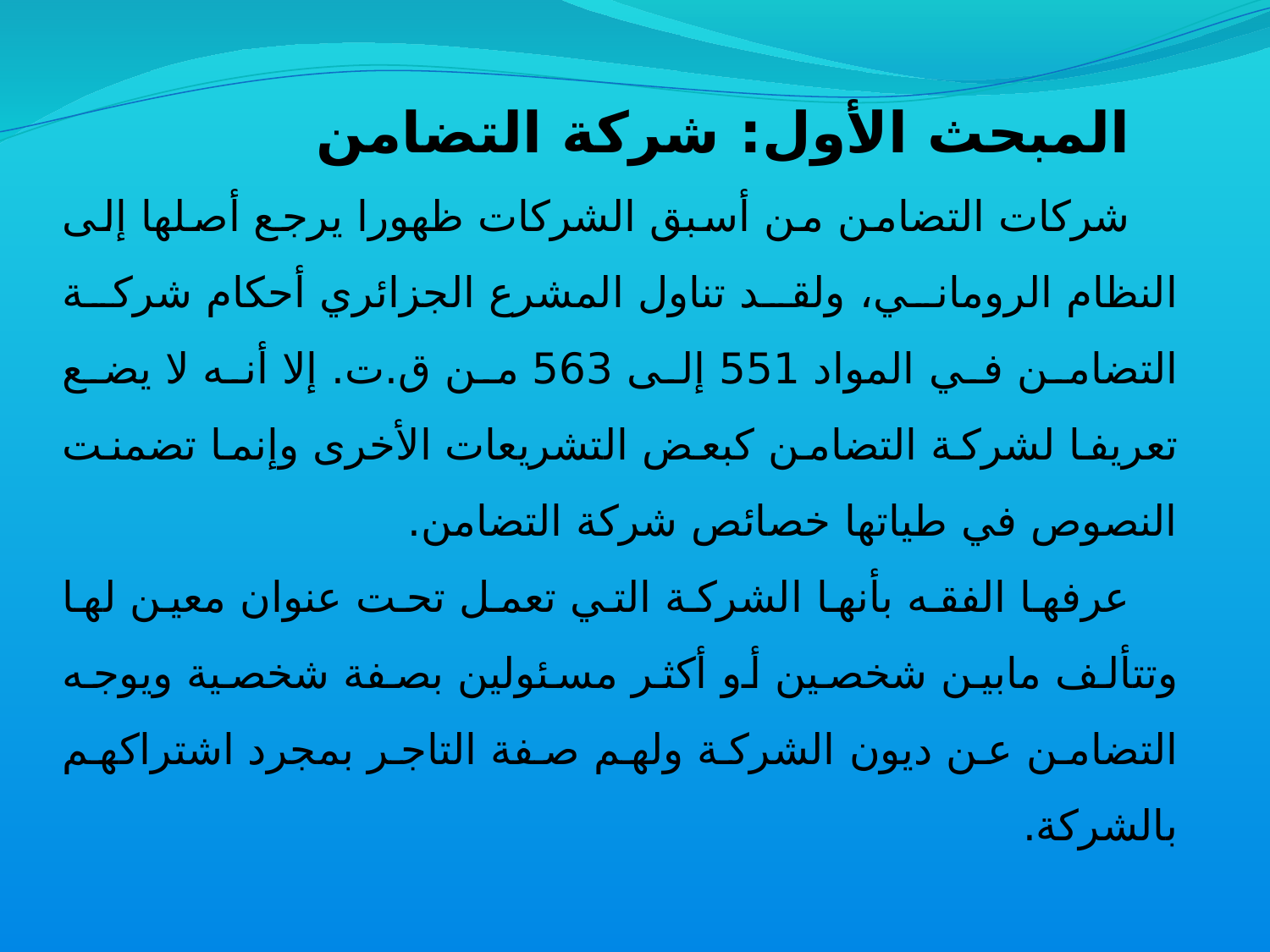

المبحث الأول: شركة التضامن
شركات التضامن من أسبق الشركات ظهورا يرجع أصلها إلى النظام الروماني، ولقد تناول المشرع الجزائري أحكام شركة التضامن في المواد 551 إلى 563 من ق.ت. إلا أنه لا يضع تعريفا لشركة التضامن كبعض التشريعات الأخرى وإنما تضمنت النصوص في طياتها خصائص شركة التضامن.
عرفها الفقه بأنها الشركة التي تعمل تحت عنوان معين لها وتتألف مابين شخصين أو أكثر مسئولين بصفة شخصية ويوجه التضامن عن ديون الشركة ولهم صفة التاجر بمجرد اشتراكهم بالشركة.